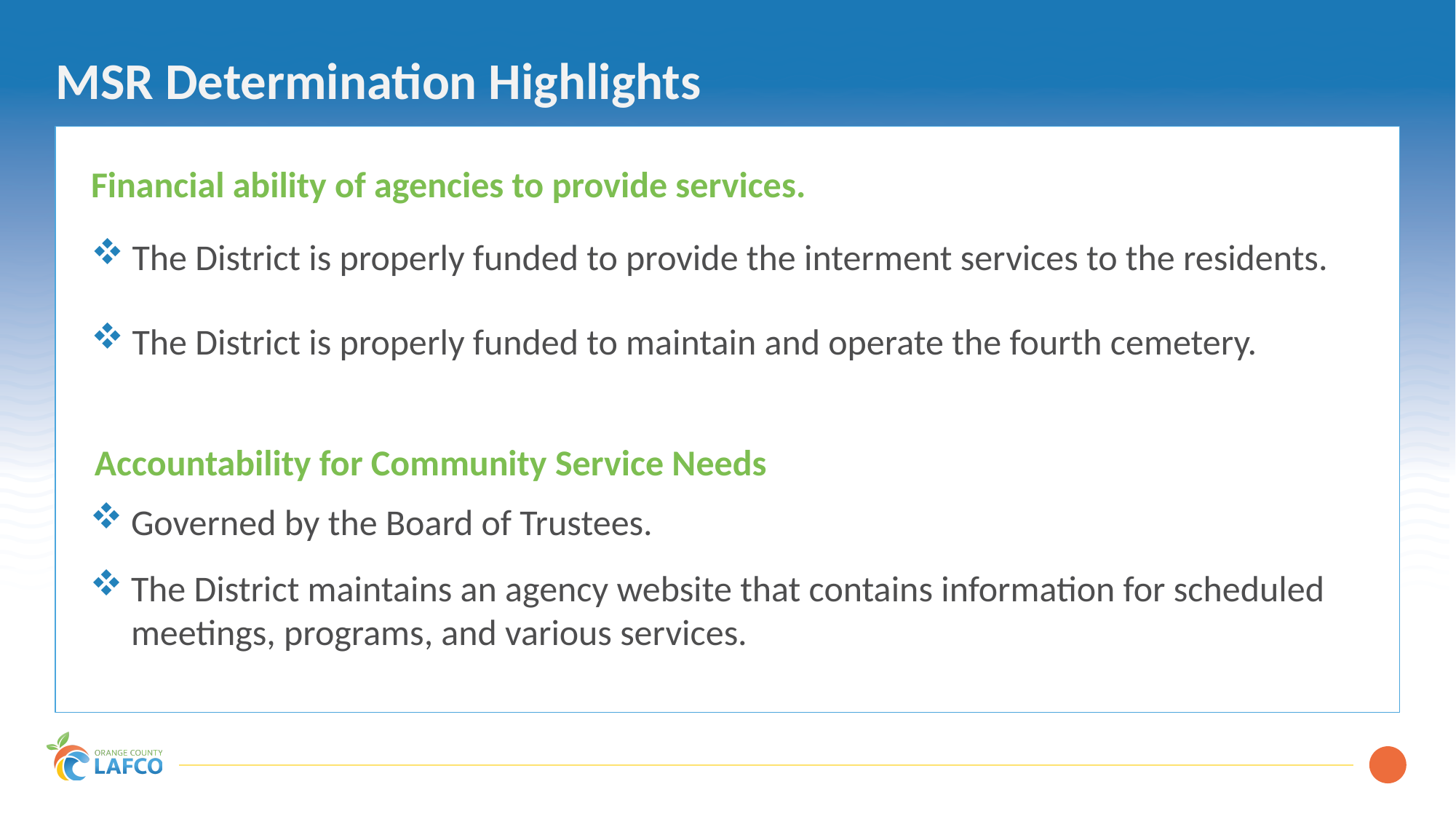

# MSR Determination Highlights
Financial ability of agencies to provide services.
The District is properly funded to provide the interment services to the residents.
The District is properly funded to maintain and operate the fourth cemetery.
Accountability for Community Service Needs
Governed by the Board of Trustees.
The District maintains an agency website that contains information for scheduled meetings, programs, and various services.